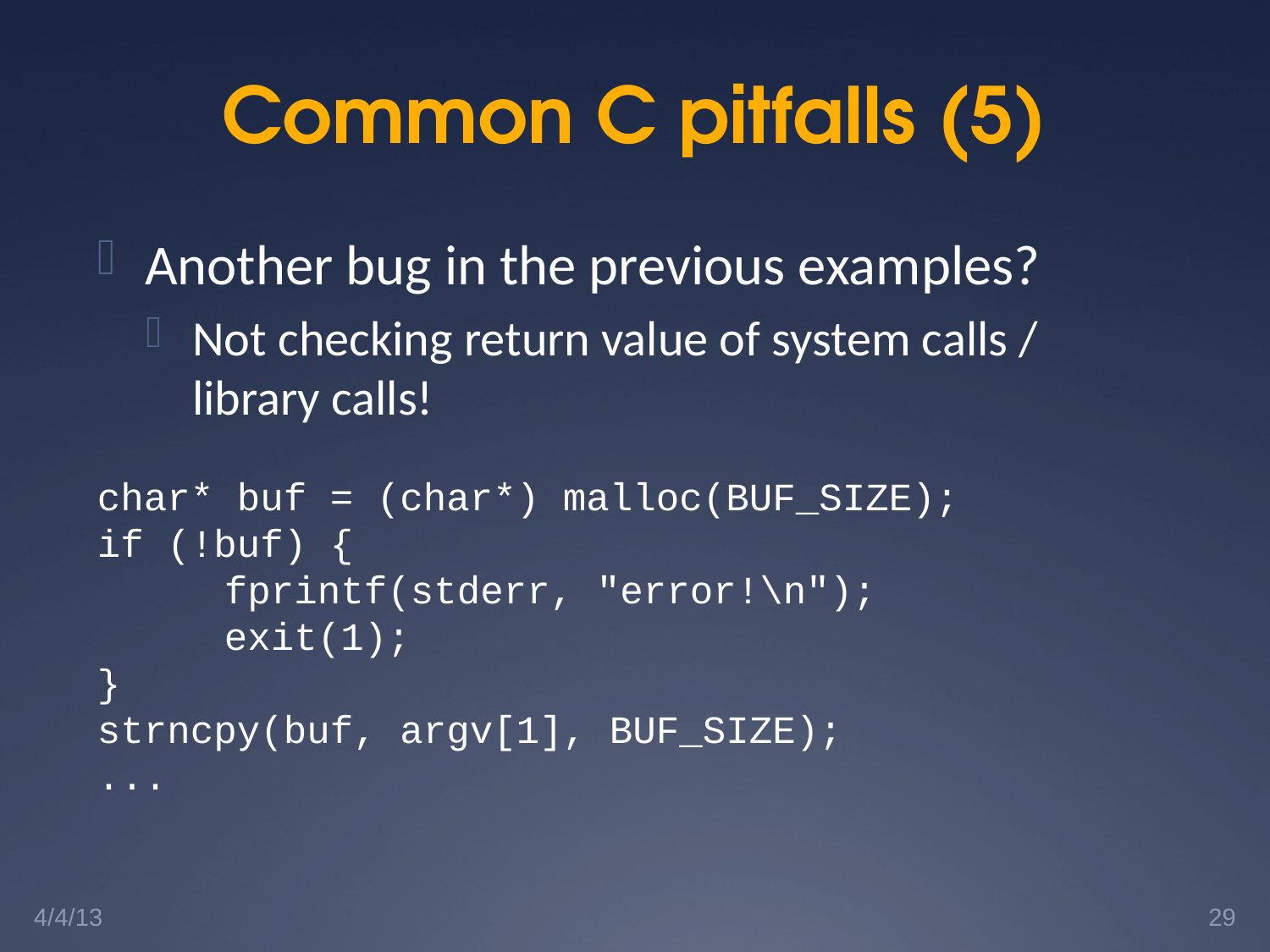

# Common C pitfalls (5)
Another bug in the previous examples?
Not checking return value of system calls / library calls!

char* buf = (char*) malloc(BUF_SIZE);
if (!buf) {
	fprintf(stderr, "error!\n");
	exit(1);
}
strncpy(buf, argv[1], BUF_SIZE);
...
4/4/13
29